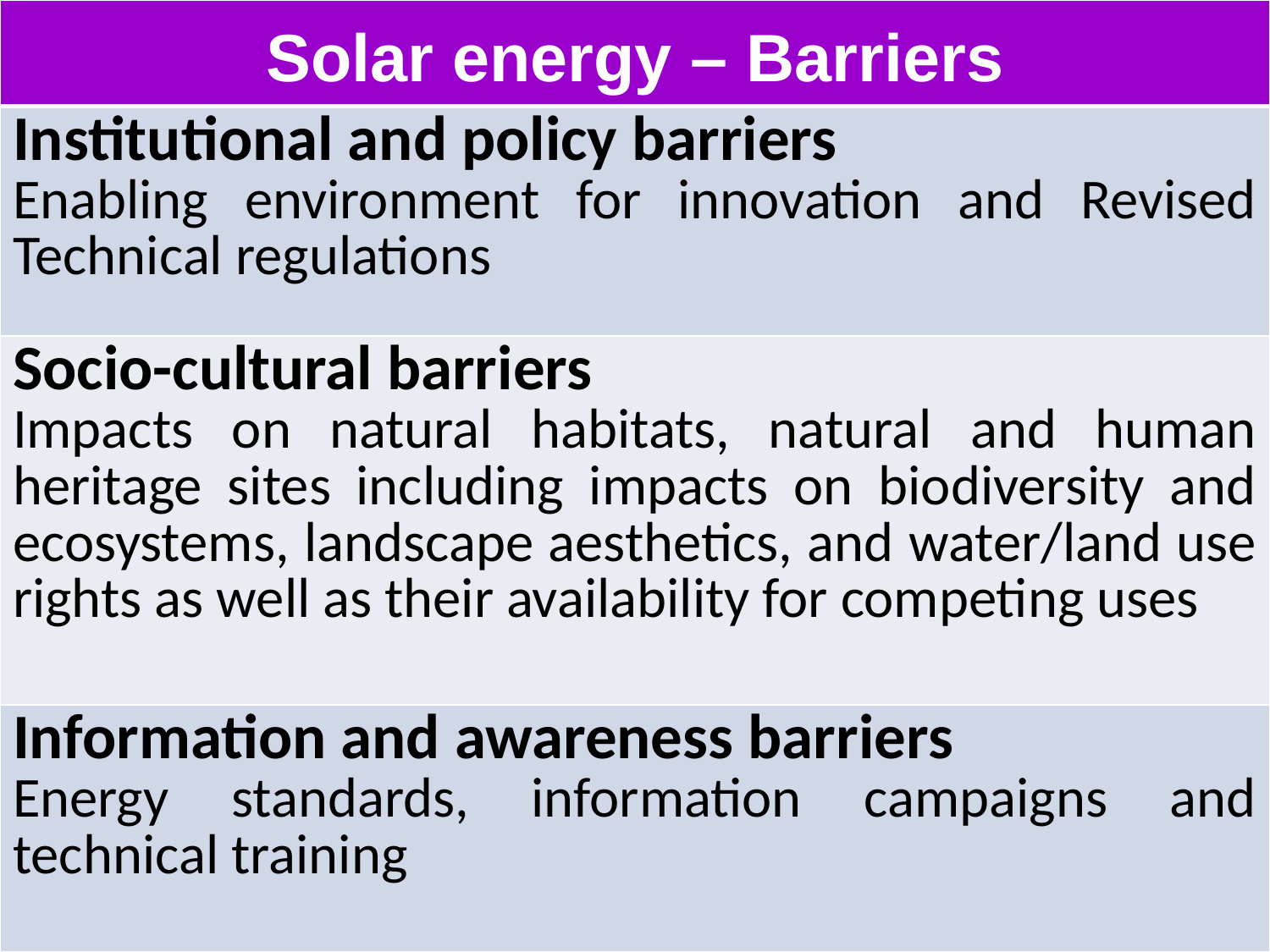

| Solar energy – Barriers |
| --- |
| Institutional and policy barriers Enabling environment for innovation and Revised Technical regulations |
| Socio-cultural barriers Impacts on natural habitats, natural and human heritage sites including impacts on biodiversity and ecosystems, landscape aesthetics, and water/land use rights as well as their availability for competing uses |
| Information and awareness barriers Energy standards, information campaigns and technical training |